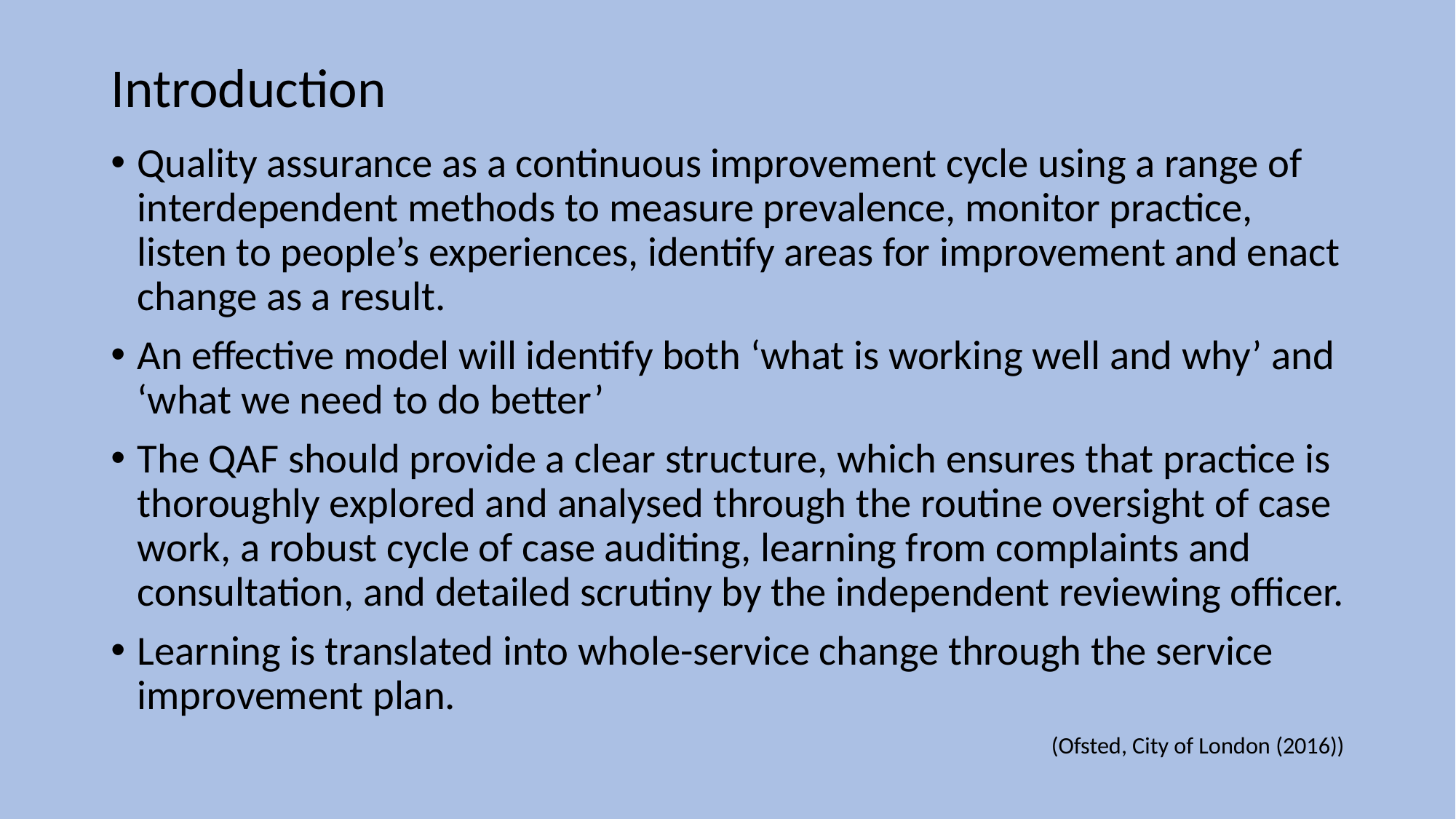

# Introduction
Quality assurance as a continuous improvement cycle using a range of interdependent methods to measure prevalence, monitor practice, listen to people’s experiences, identify areas for improvement and enact change as a result.
An effective model will identify both ‘what is working well and why’ and ‘what we need to do better’
The QAF should provide a clear structure, which ensures that practice is thoroughly explored and analysed through the routine oversight of case work, a robust cycle of case auditing, learning from complaints and consultation, and detailed scrutiny by the independent reviewing officer.
Learning is translated into whole-service change through the service improvement plan.
(Ofsted, City of London (2016))